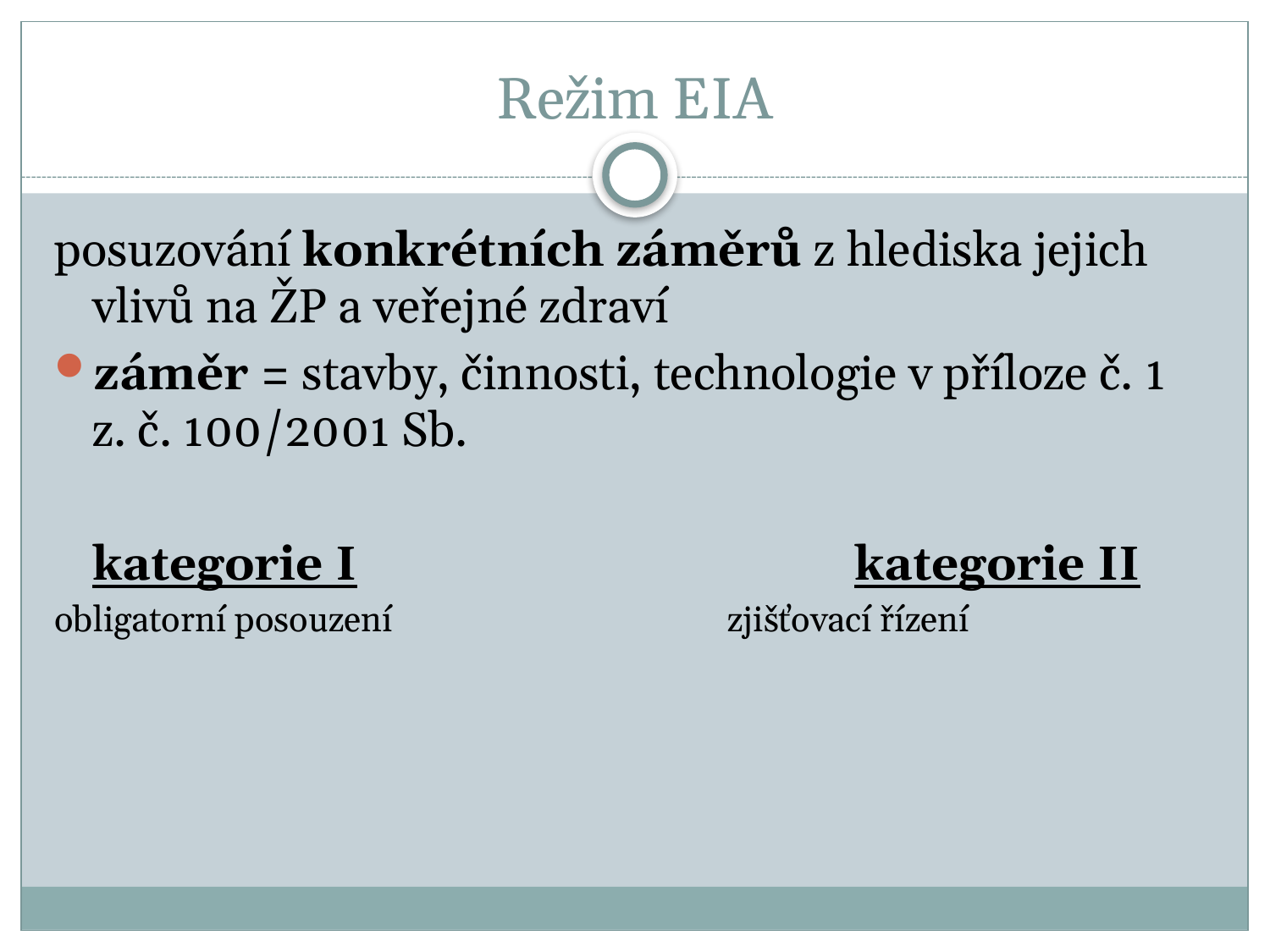

# Režim EIA
posuzování konkrétních záměrů z hlediska jejich vlivů na ŽP a veřejné zdraví
záměr = stavby, činnosti, technologie v příloze č. 1 z. č. 100/2001 Sb.

	kategorie I				kategorie II
obligatorní posouzení			zjišťovací řízení